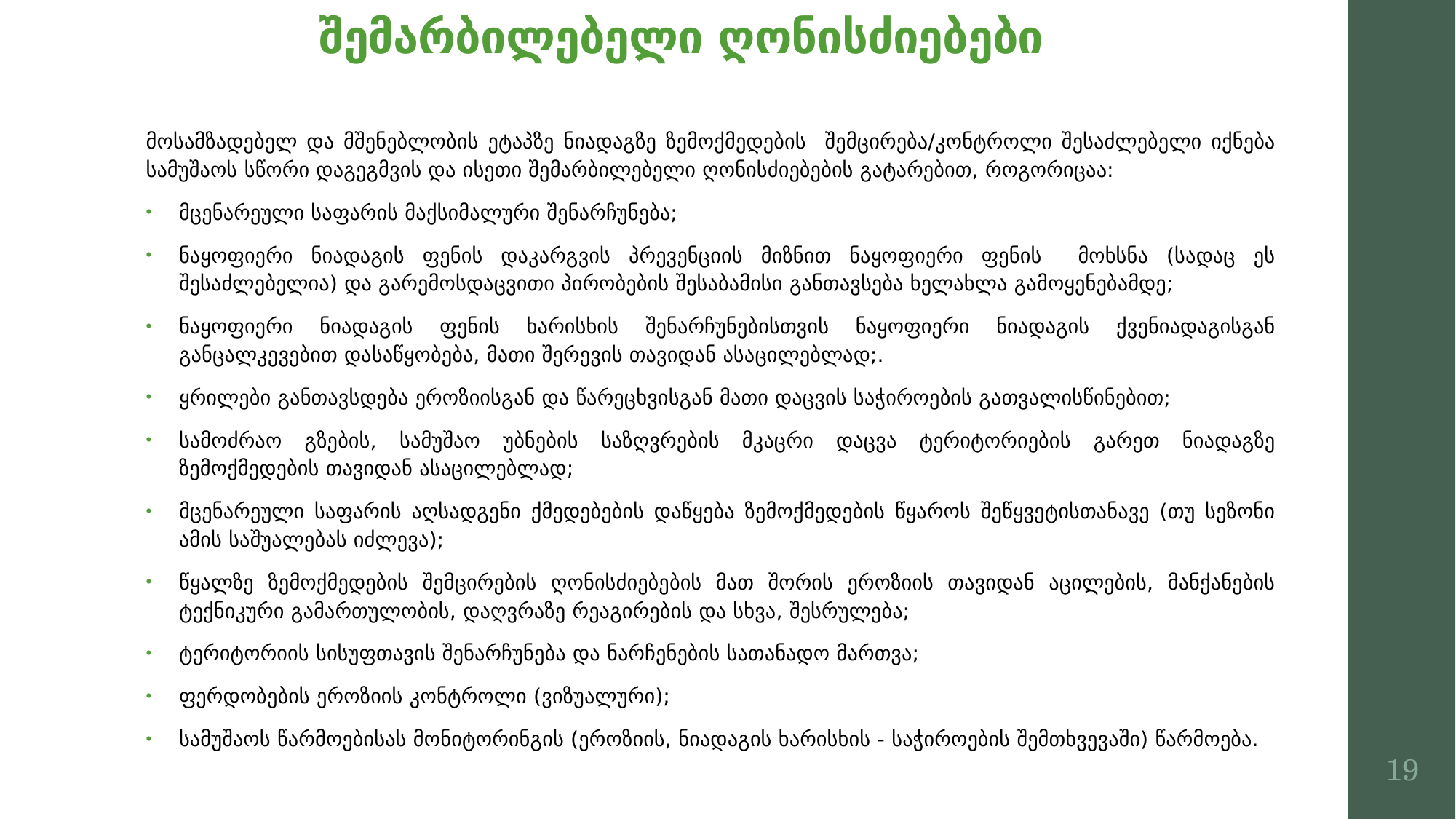

# შემარბილებელი ღონისძიებები

მოსამზადებელ და მშენებლობის ეტაპზე ნიადაგზე ზემოქმედების  შემცირება/კონტროლი შესაძლებელი იქნება სამუშაოს სწორი დაგეგმვის და ისეთი შემარბილებელი ღონისძიებების გატარებით, როგორიცაა:
მცენარეული საფარის მაქსიმალური შენარჩუნება;
ნაყოფიერი ნიადაგის ფენის დაკარგვის პრევენციის მიზნით ნაყოფიერი ფენის  მოხსნა (სადაც ეს შესაძლებელია) და გარემოსდაცვითი პირობების შესაბამისი განთავსება ხელახლა გამოყენებამდე;
ნაყოფიერი ნიადაგის ფენის ხარისხის შენარჩუნებისთვის ნაყოფიერი ნიადაგის ქვენიადაგისგან განცალკევებით დასაწყობება, მათი შერევის თავიდან ასაცილებლად;.
ყრილები განთავსდება ეროზიისგან და წარეცხვისგან მათი დაცვის საჭიროების გათვალისწინებით;
სამოძრაო გზების, სამუშაო უბნების საზღვრების მკაცრი დაცვა ტერიტორიების გარეთ ნიადაგზე ზემოქმედების თავიდან ასაცილებლად;
მცენარეული საფარის აღსადგენი ქმედებების დაწყება ზემოქმედების წყაროს შეწყვეტისთანავე (თუ სეზონი ამის საშუალებას იძლევა);
წყალზე ზემოქმედების შემცირების ღონისძიებების მათ შორის ეროზიის თავიდან აცილების, მანქანების ტექნიკური გამართულობის, დაღვრაზე რეაგირების და სხვა, შესრულება;
ტერიტორიის სისუფთავის შენარჩუნება და ნარჩენების სათანადო მართვა;
ფერდობების ეროზიის კონტროლი (ვიზუალური);
სამუშაოს წარმოებისას მონიტორინგის (ეროზიის, ნიადაგის ხარისხის - საჭიროების შემთხვევაში) წარმოება.

19